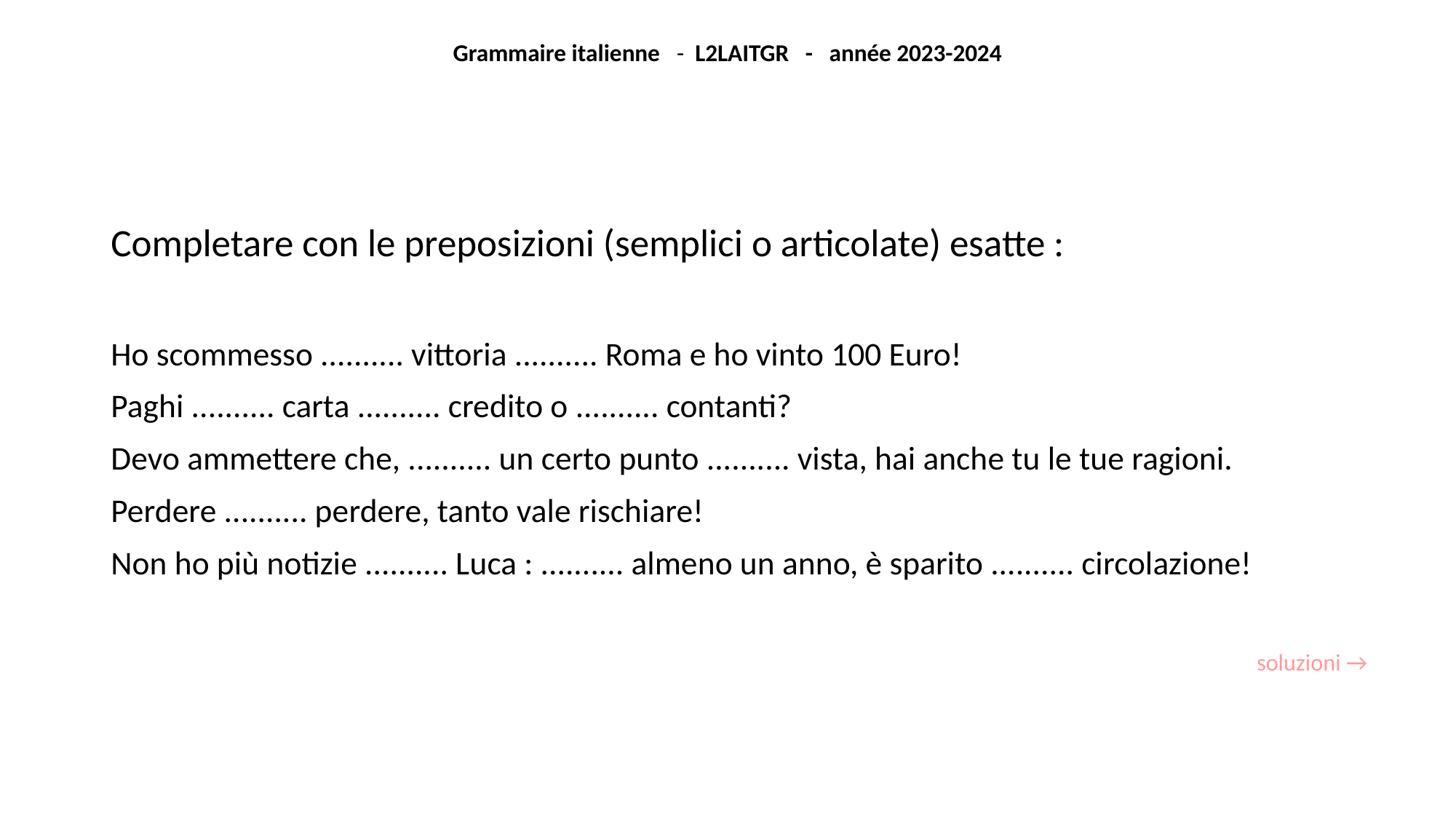

Grammaire italienne   -  L2LAITGR   -   année 2023-2024
Completare con le preposizioni (semplici o articolate) esatte :

Ho scommesso .......... vittoria .......... Roma e ho vinto 100 Euro!
Paghi .......... carta .......... credito o .......... contanti?
Devo ammettere che, .......... un certo punto .......... vista, hai anche tu le tue ragioni.
Perdere .......... perdere, tanto vale rischiare!
Non ho più notizie .......... Luca : .......... almeno un anno, è sparito .......... circolazione!

 soluzioni →